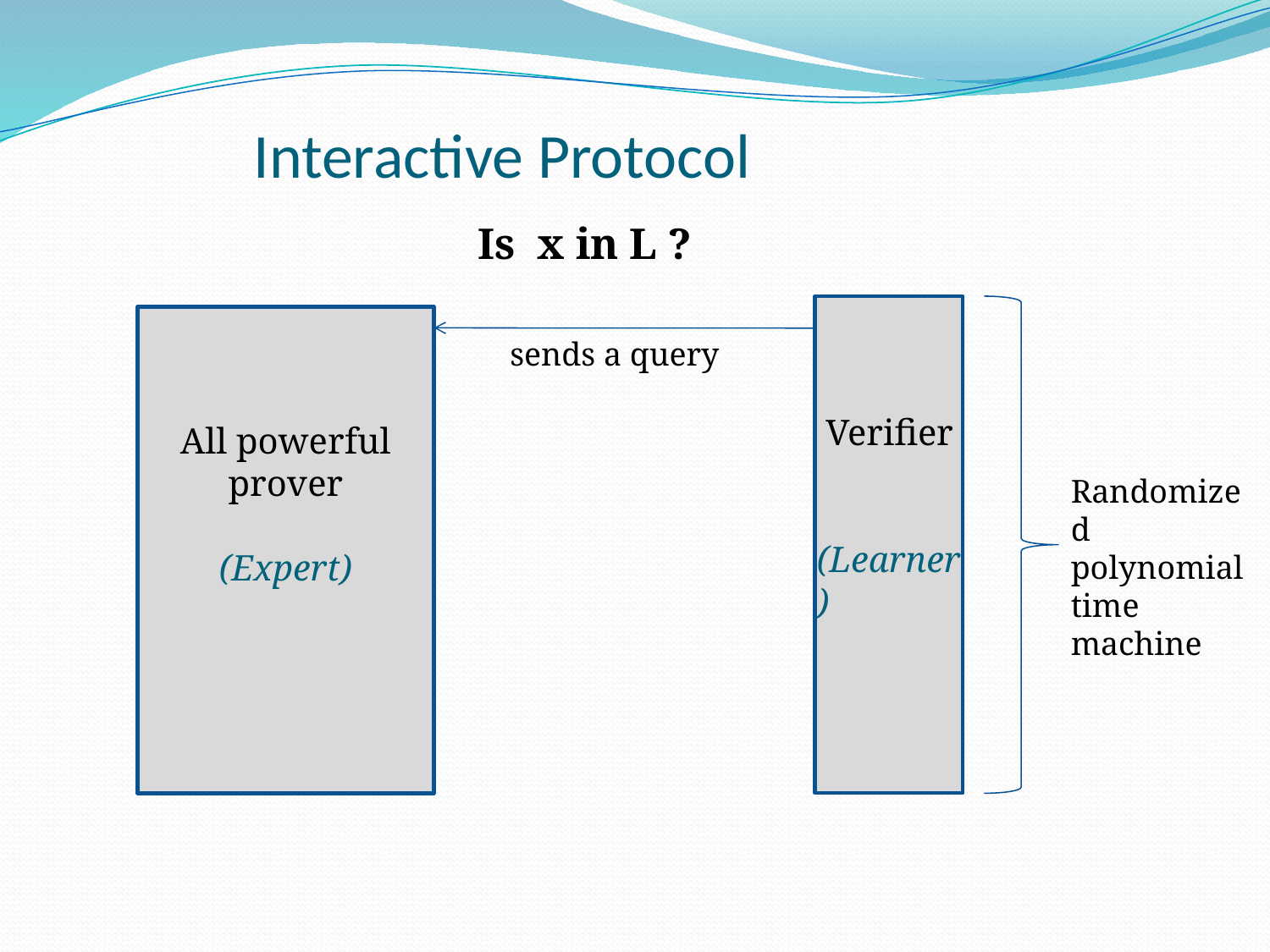

# Interactive Protocol
Is  x in L ?

sends a query
 Verifier

(Learner)
All powerful prover

(Expert)
Randomized polynomial time machine